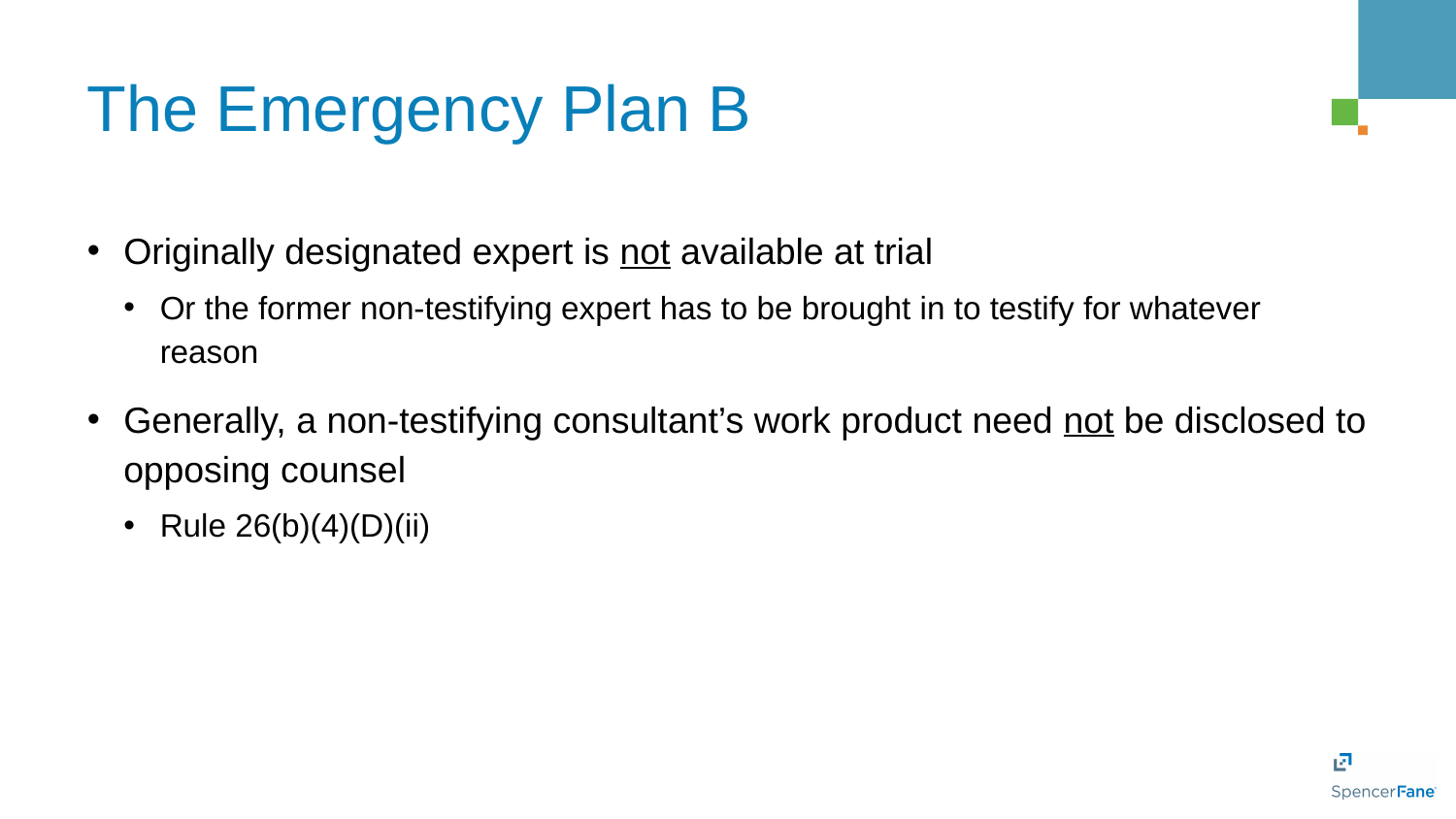

# The Emergency Plan B
Originally designated expert is not available at trial
Or the former non-testifying expert has to be brought in to testify for whatever reason
Generally, a non-testifying consultant’s work product need not be disclosed to opposing counsel
Rule 26(b)(4)(D)(ii)